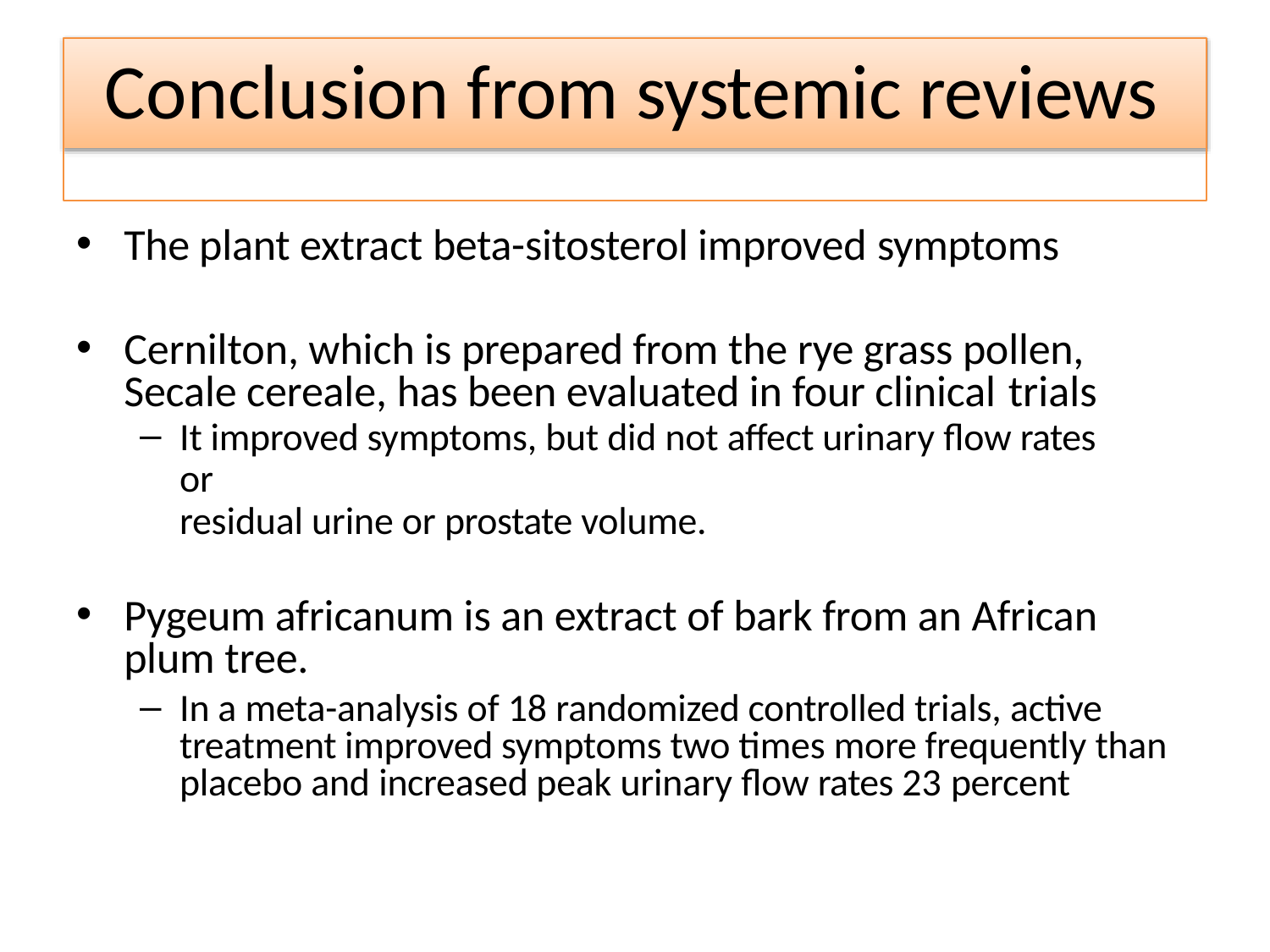

# Conclusion from systemic reviews
The plant extract beta-sitosterol improved symptoms

Cernilton, which is prepared from the rye grass pollen,  Secale cereale, has been evaluated in four clinical trials
It improved symptoms, but did not affect urinary flow rates or
residual urine or prostate volume.

Pygeum africanum is an extract of bark from an African  plum tree.
In a meta-analysis of 18 randomized controlled trials, active  treatment improved symptoms two times more frequently than  placebo and increased peak urinary flow rates 23 percent